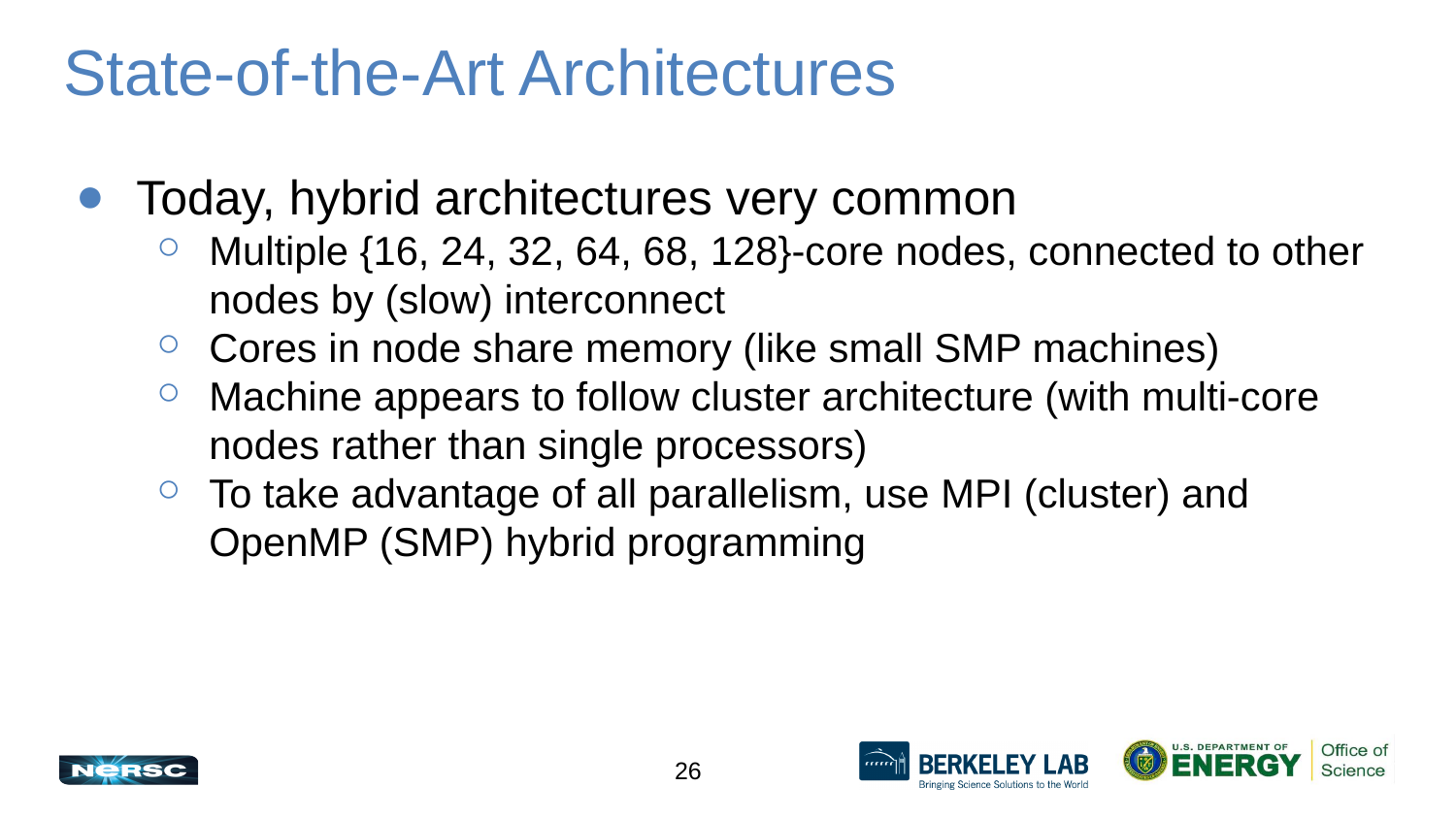

# State-of-the-Art Architectures
Today, hybrid architectures very common
Multiple {16, 24, 32, 64, 68, 128}-core nodes, connected to other nodes by (slow) interconnect
Cores in node share memory (like small SMP machines)
Machine appears to follow cluster architecture (with multi-core nodes rather than single processors)
To take advantage of all parallelism, use MPI (cluster) and OpenMP (SMP) hybrid programming